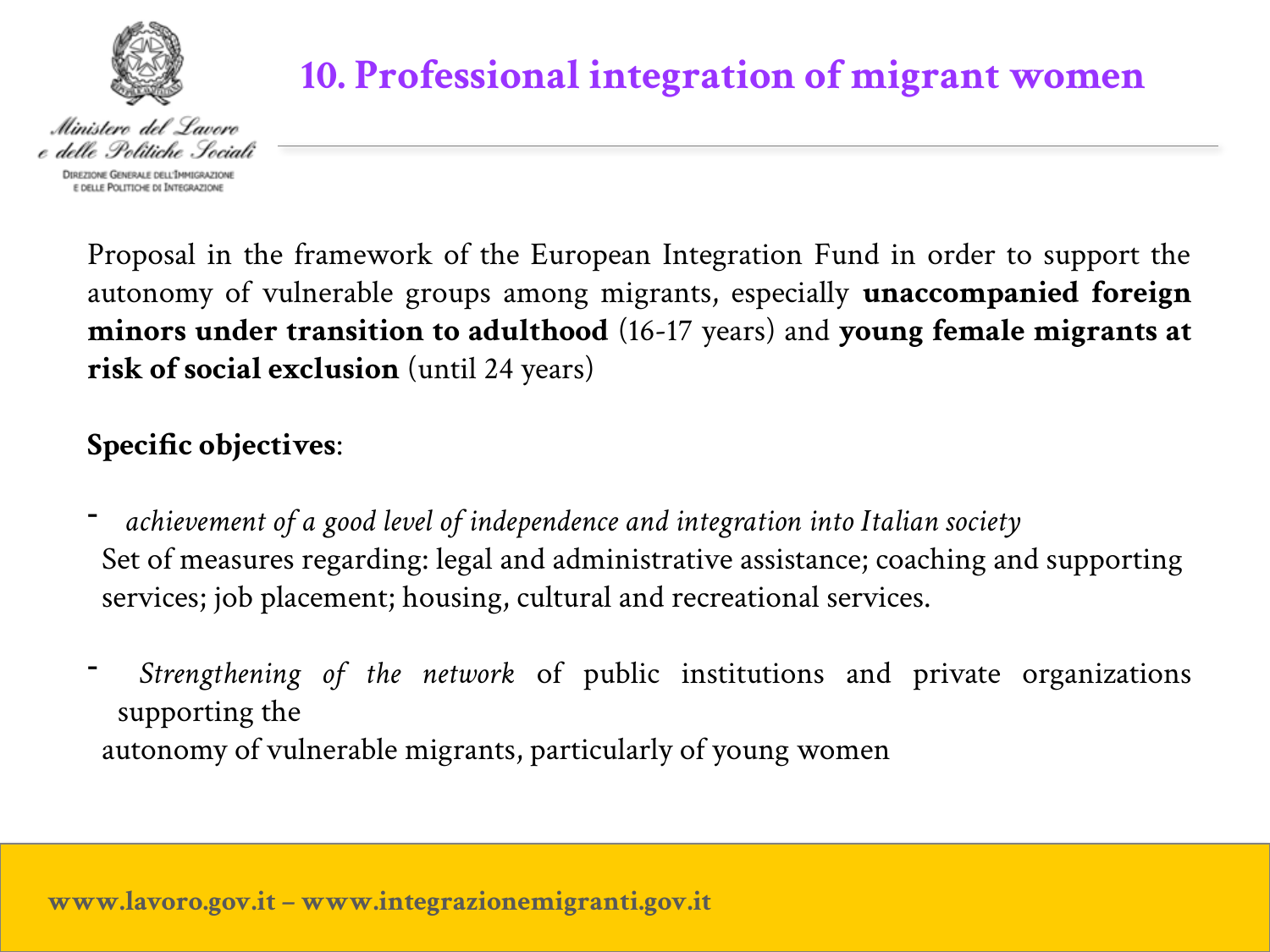

10. Professional integration of migrant women
Proposal in the framework of the European Integration Fund in order to support the autonomy of vulnerable groups among migrants, especially unaccompanied foreign minors under transition to adulthood (16-17 years) and young female migrants at risk of social exclusion (until 24 years)

Specific objectives:

 achievement of a good level of independence and integration into Italian society
  Set of measures regarding: legal and administrative assistance; coaching and supporting
  services; job placement; housing, cultural and recreational services.

 Strengthening of the network of public institutions and private organizations supporting the
  autonomy of vulnerable migrants, particularly of young women